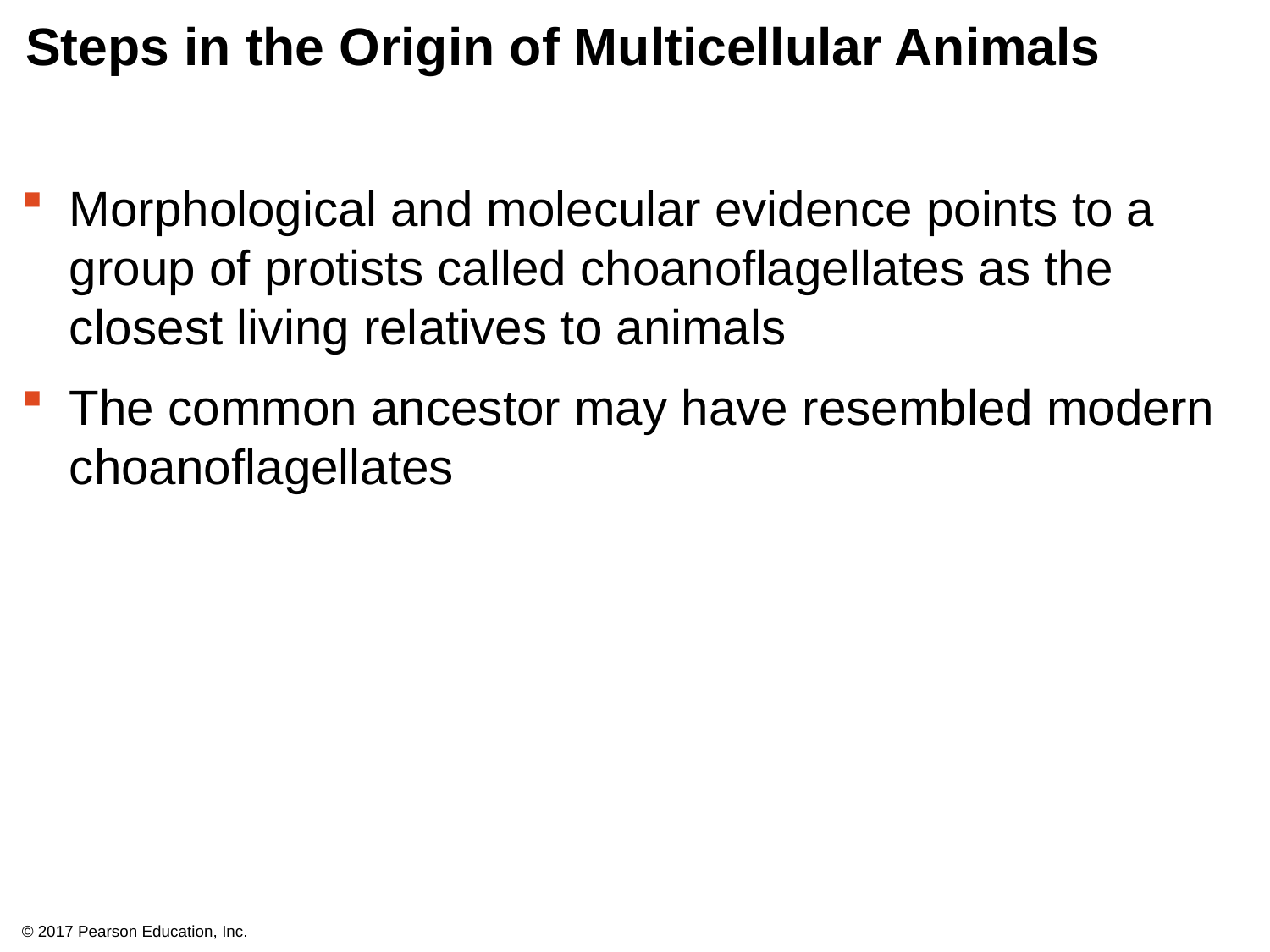

# Steps in the Origin of Multicellular Animals
Morphological and molecular evidence points to a group of protists called choanoflagellates as the closest living relatives to animals
The common ancestor may have resembled modern choanoflagellates
© 2017 Pearson Education, Inc.